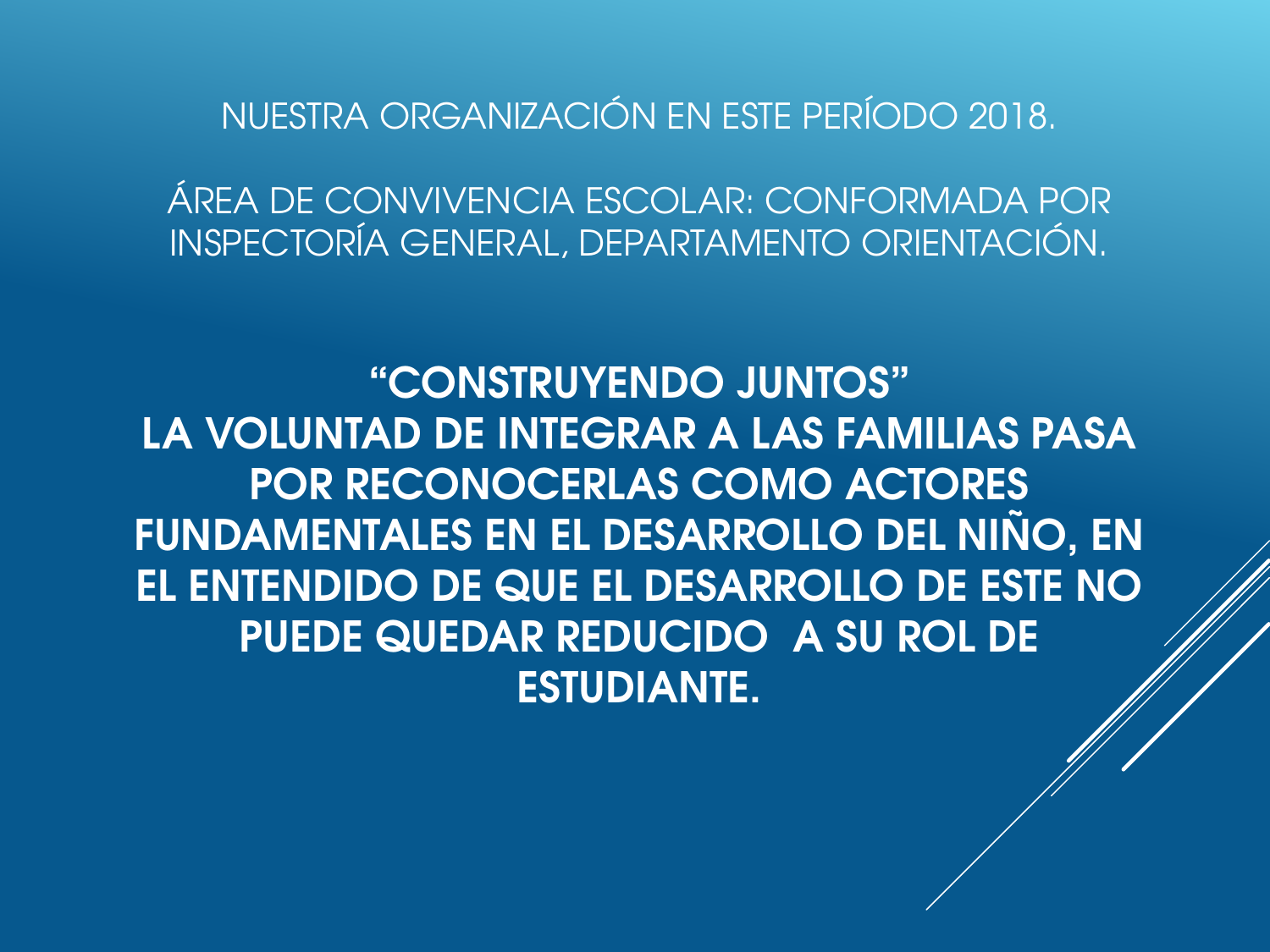

# Nuestra organización en este período 2018. Área de Convivencia Escolar: CONFORMADA POR INSPECTORÍA GENERAL, DEPARTAMENTO ORIENTACIÓN. “CONSTRUYENDO JUNTOS” La voluntad de integrar a las familias pasa por reconocerlas como actores fundamentales en el desarrollo del niño, en el entendido de que el desarrollo de este no puede quedar reducido  a su rol de estudiante.